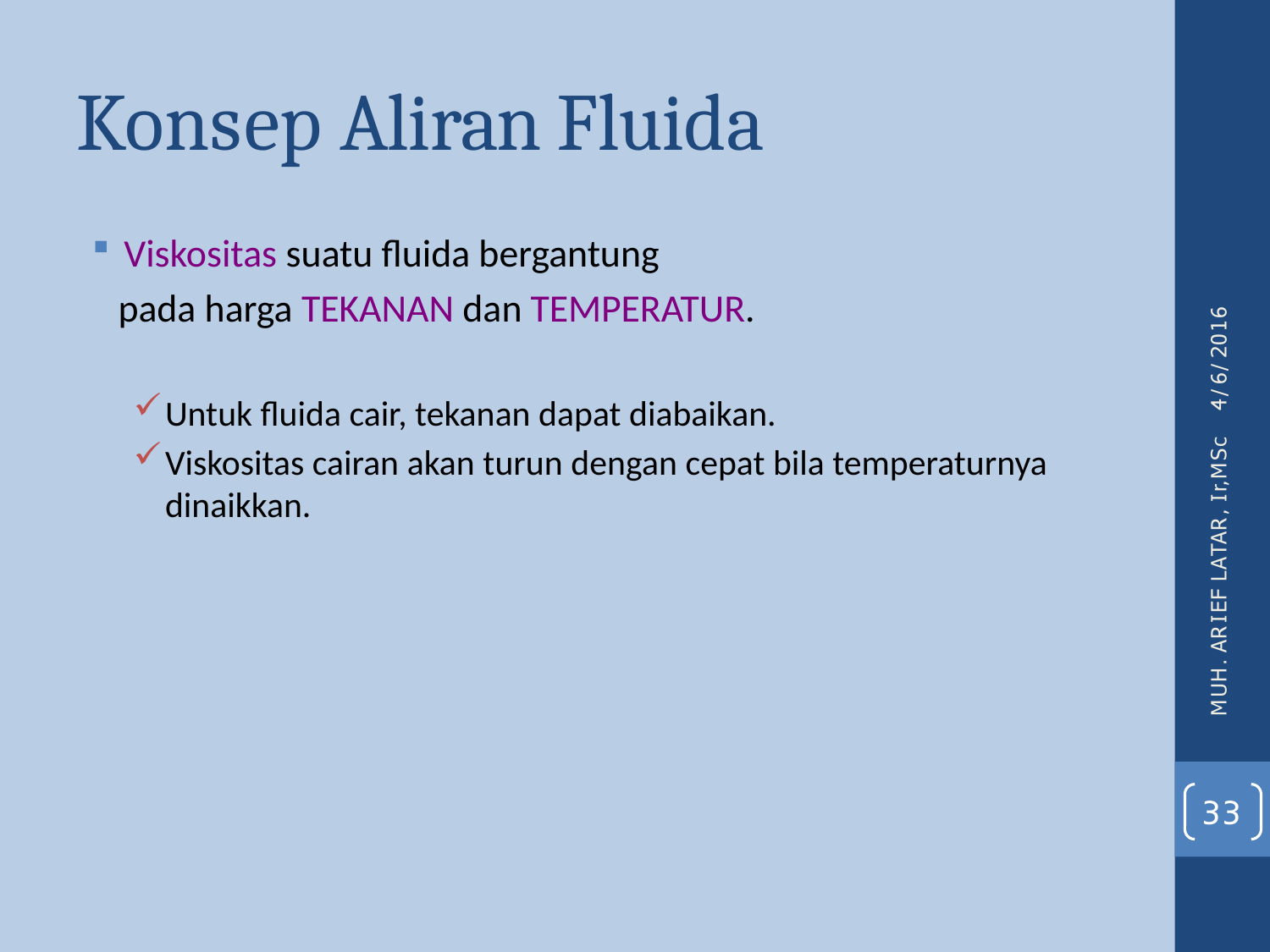

# Konsep Aliran Fluida
Viskositas suatu fluida bergantung
   pada harga TEKANAN dan TEMPERATUR.

Untuk fluida cair, tekanan dapat diabaikan.
Viskositas cairan akan turun dengan cepat bila temperaturnya dinaikkan.

4/6/2016
MUH. ARIEF LATAR, Ir,MSc
33